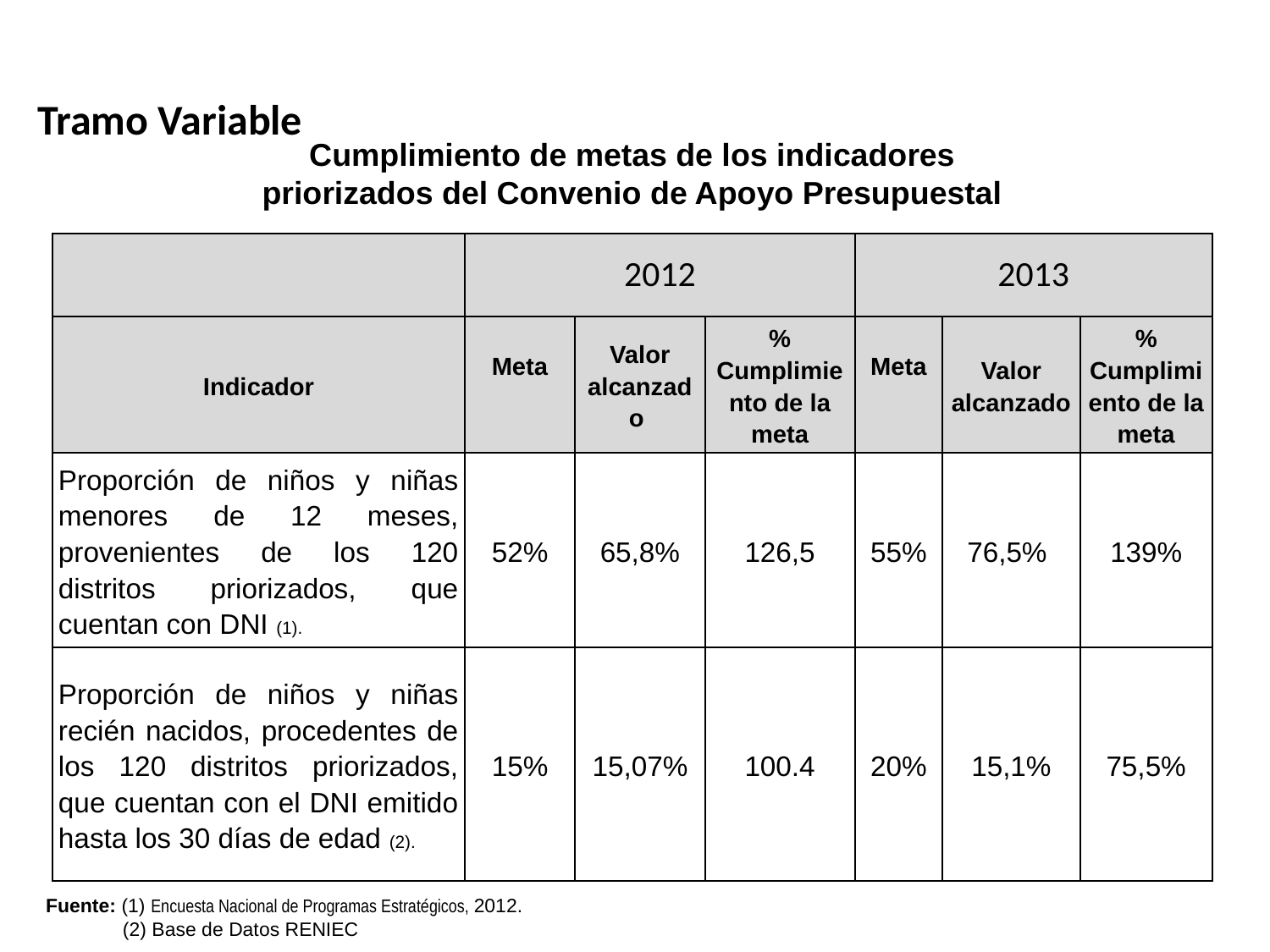

CONVENIO DE APOYO PRESUPUESTARIO
Tramo Variable
Cumplimiento de metas de los indicadores priorizados del Convenio de Apoyo Presupuestal
|  | 2012 |  |  | 2013 |  |  |
| --- | --- | --- | --- | --- | --- | --- |
| Indicador | Meta | Valor alcanzado | % Cumplimiento de la meta | Meta | Valor alcanzado | % Cumplimiento de la meta |
| Proporción de niños y niñas menores de 12 meses, provenientes de los 120 distritos priorizados, que cuentan con DNI (1). | 52% | 65,8% | 126,5 | 55% | 76,5% | 139% |
| Proporción de niños y niñas recién nacidos, procedentes de los 120 distritos priorizados, que cuentan con el DNI emitido hasta los 30 días de edad (2). | 15% | 15,07% | 100.4 | 20% | 15,1% | 75,5% |
Fuente: (1) Encuesta Nacional de Programas Estratégicos, 2012.
              (2) Base de Datos RENIEC